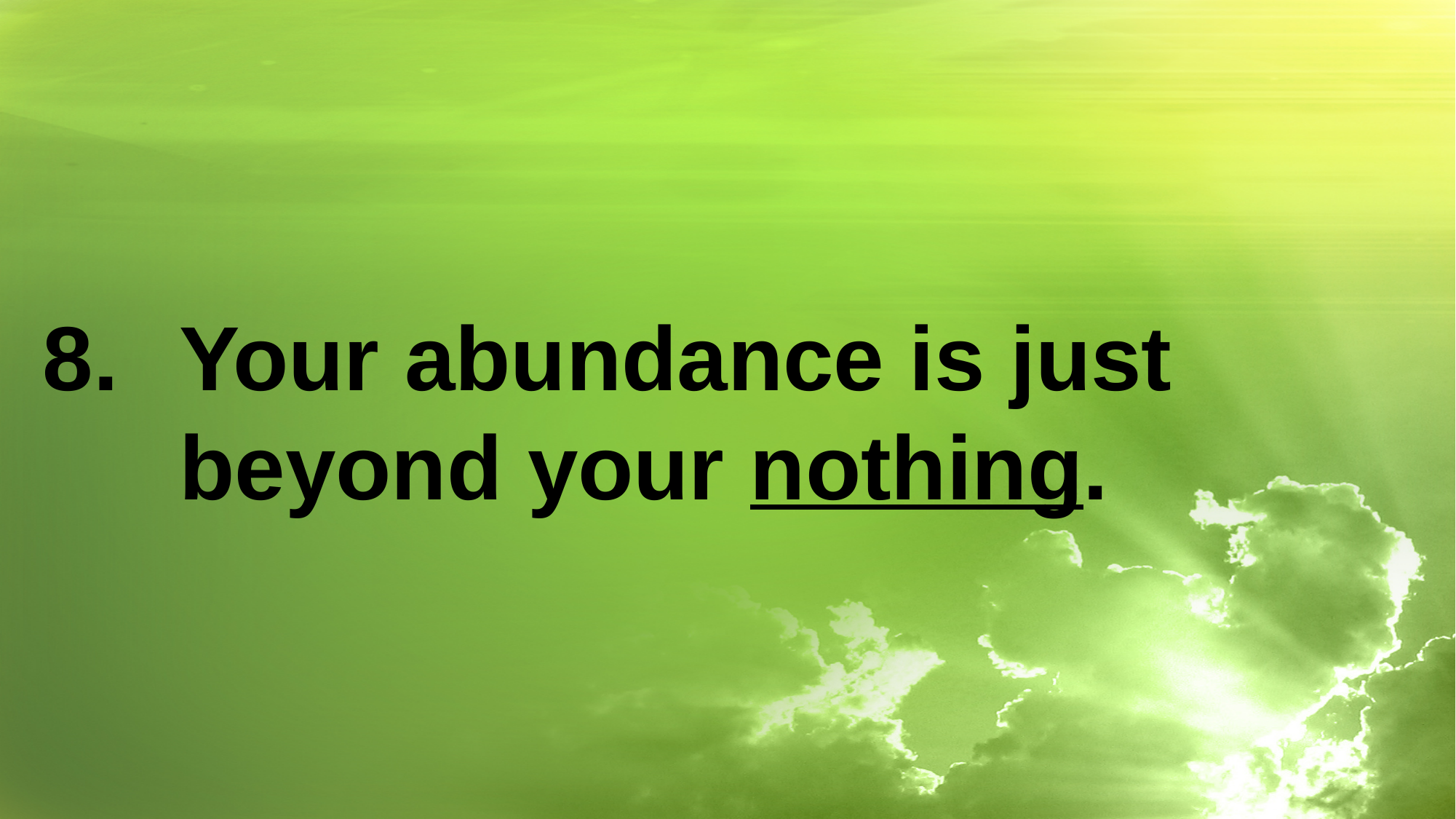

Your abundance is just beyond your nothing.